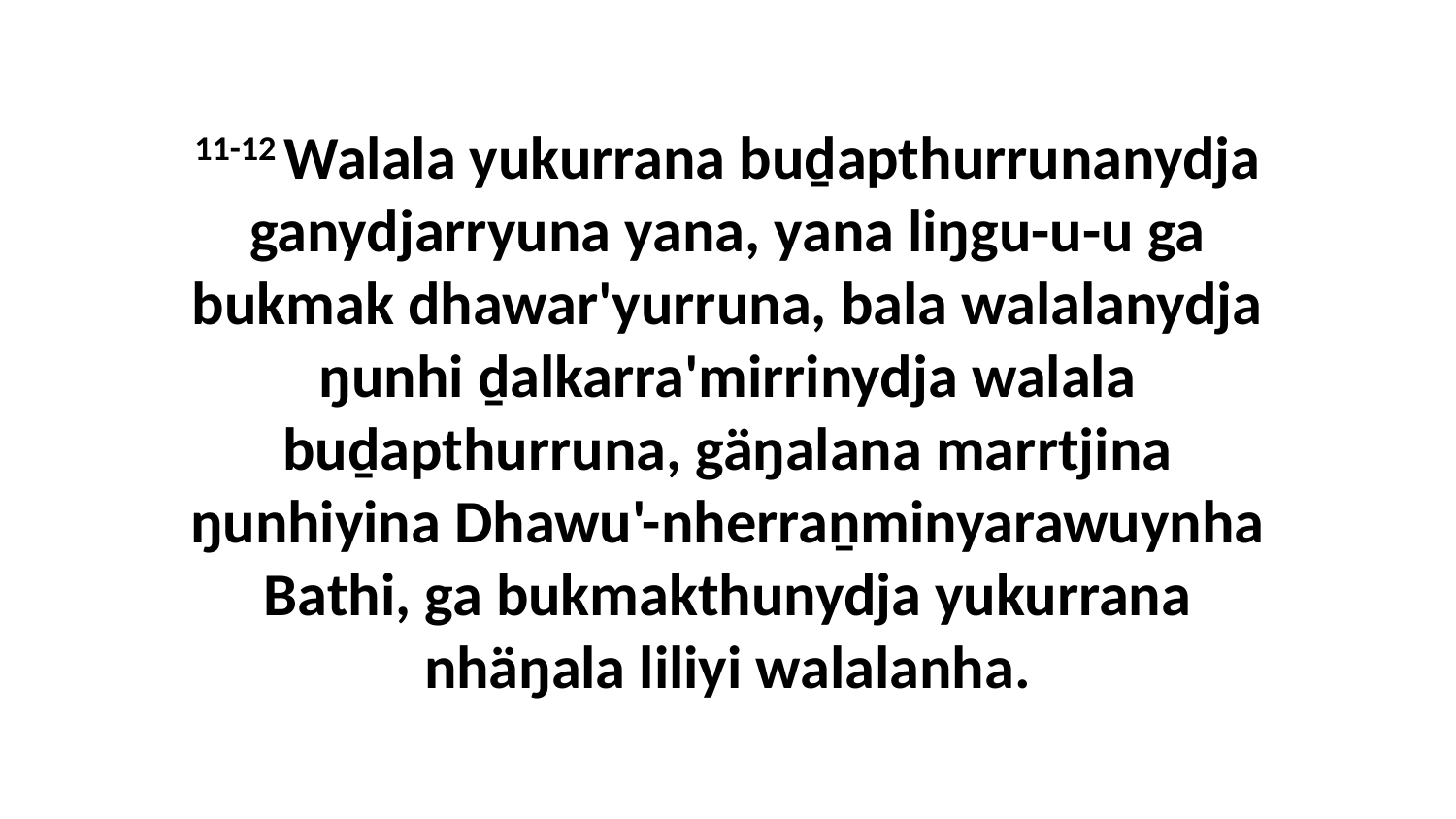

11-12 Walala yukurrana buḏapthurrunanydja ganydjarryuna yana, yana liŋgu-u-u ga bukmak dhawar'yurruna, bala walalanydja ŋunhi ḏalkarra'mirrinydja walala buḏapthurruna, gäŋalana marrtjina ŋunhiyina Dhawu'-nherraṉminyarawuynha Bathi, ga bukmakthunydja yukurrana nhäŋala liliyi walalanha.